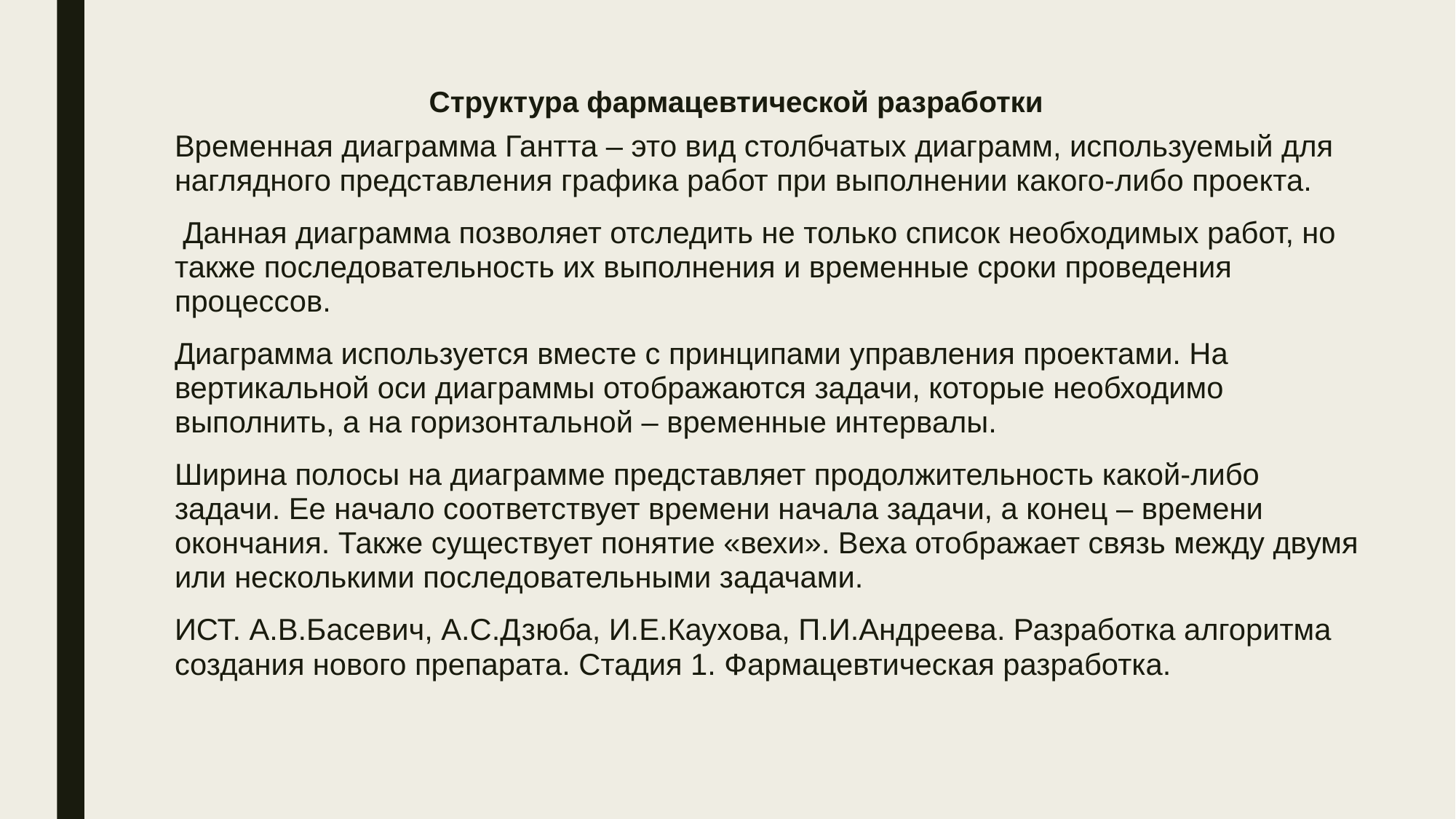

# Структура фармацевтической разработки
Временная диаграмма Гантта – это вид столбчатых диаграмм, используемый для наглядного представления графика работ при выполнении какого-либо проекта.
 Данная диаграмма позволяет отследить не только список необходимых работ, но также последовательность их выполнения и временные сроки проведения процессов.
Диаграмма используется вместе с принципами управления проектами. На вертикальной оси диаграммы отображаются задачи, которые необходимо выполнить, а на горизонтальной – временные интервалы.
Ширина полосы на диаграмме представляет продолжительность какой-либо задачи. Ее начало соответствует времени начала задачи, а конец – времени окончания. Также существует понятие «вехи». Веха отображает связь между двумя или несколькими последовательными задачами.
ИСТ. А.В.Басевич, А.С.Дзюба, И.Е.Каухова, П.И.Андреева. Разработка алгоритма создания нового препарата. Стадия 1. Фармацевтическая разработка.